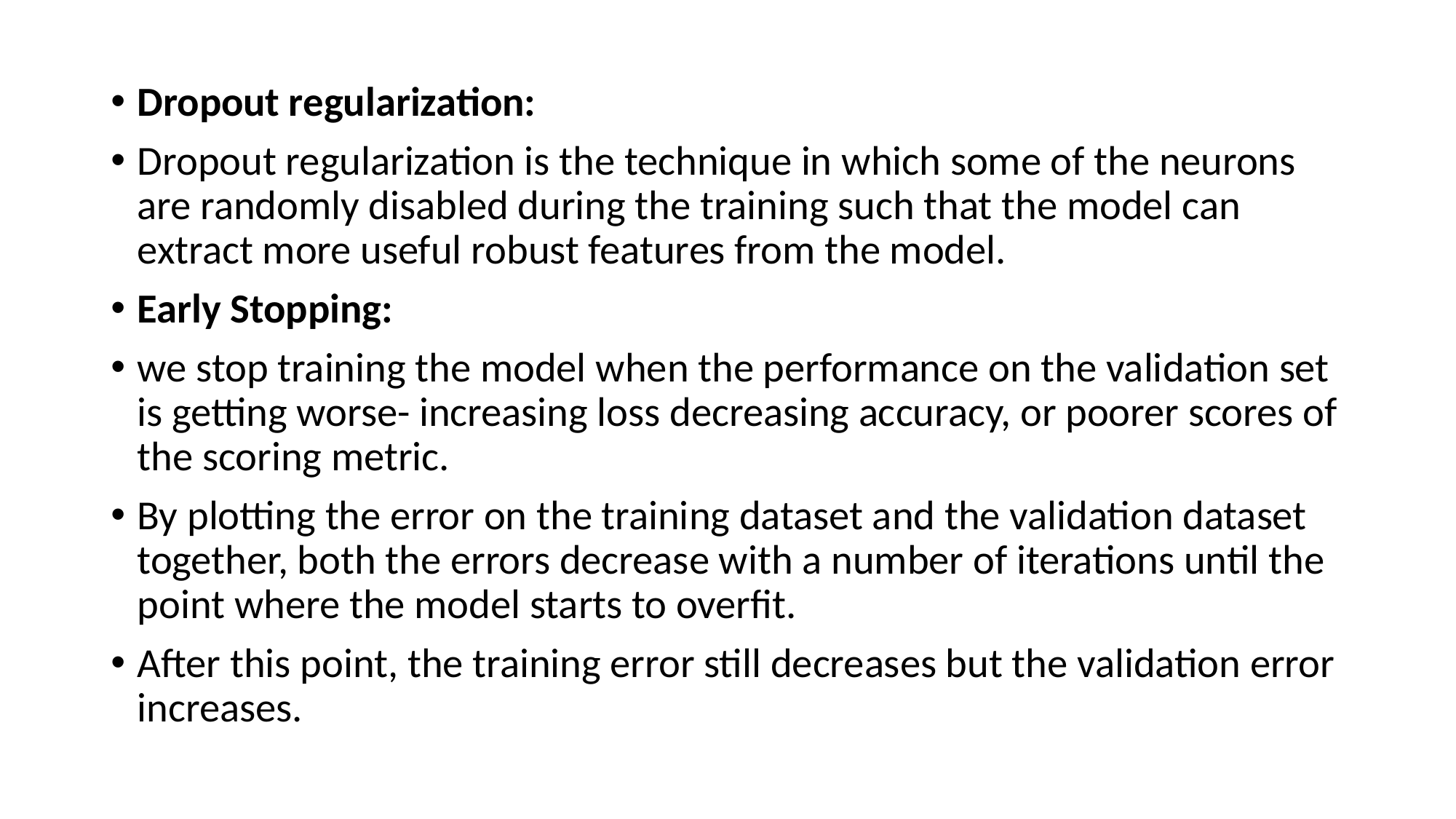

Dropout regularization:
Dropout regularization is the technique in which some of the neurons are randomly disabled during the training such that the model can extract more useful robust features from the model.
Early Stopping:
we stop training the model when the performance on the validation set is getting worse- increasing loss decreasing accuracy, or poorer scores of the scoring metric.
By plotting the error on the training dataset and the validation dataset together, both the errors decrease with a number of iterations until the point where the model starts to overfit.
After this point, the training error still decreases but the validation error increases.